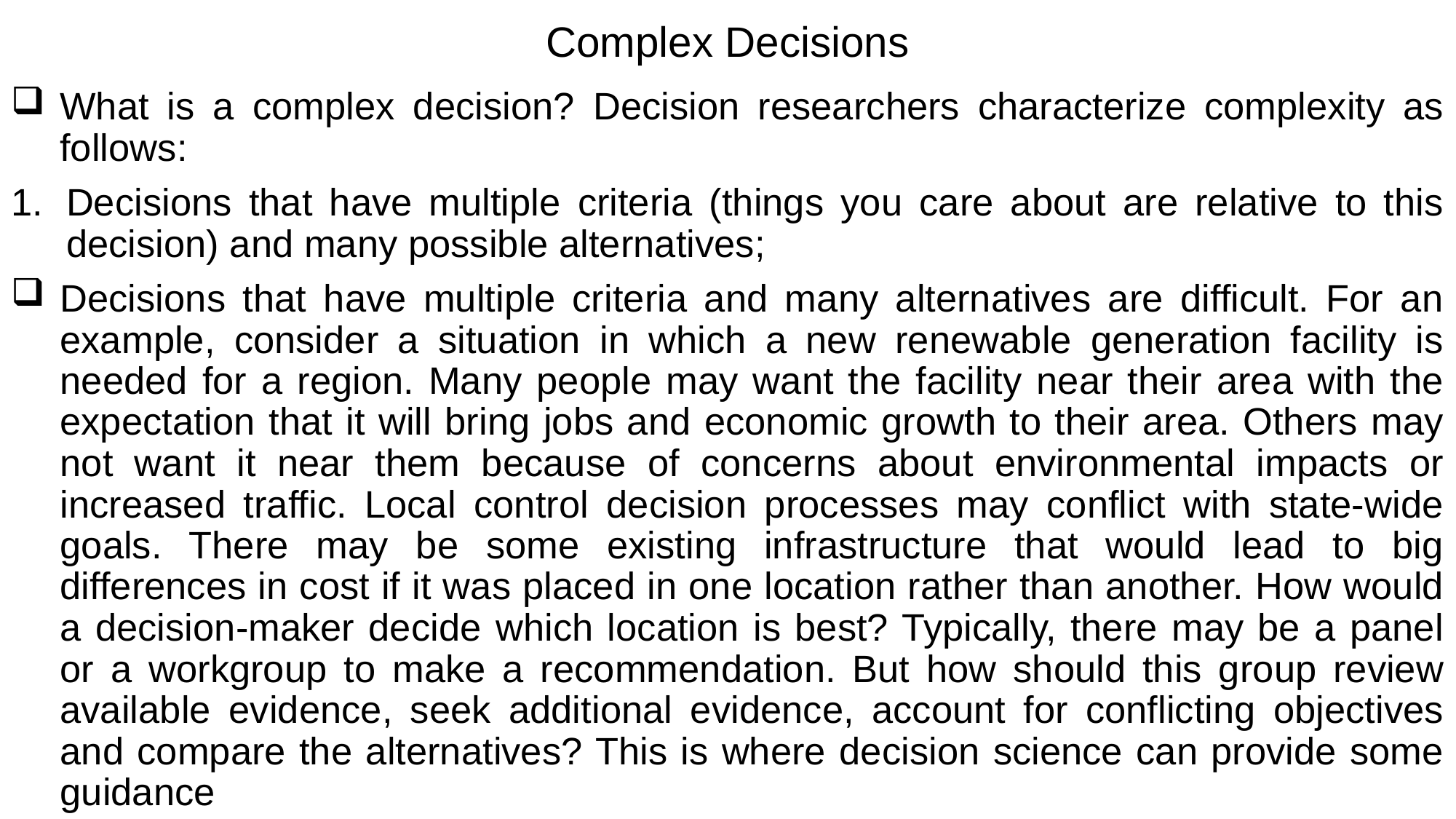

# Complex Decisions
What is a complex decision? Decision researchers characterize complexity as follows:
Decisions that have multiple criteria (things you care about are relative to this decision) and many possible alternatives;
Decisions that have multiple criteria and many alternatives are difficult. For an example, consider a situation in which a new renewable generation facility is needed for a region. Many people may want the facility near their area with the expectation that it will bring jobs and economic growth to their area. Others may not want it near them because of concerns about environmental impacts or increased traffic. Local control decision processes may conflict with state-wide goals. There may be some existing infrastructure that would lead to big differences in cost if it was placed in one location rather than another. How would a decision-maker decide which location is best? Typically, there may be a panel or a workgroup to make a recommendation. But how should this group review available evidence, seek additional evidence, account for conflicting objectives and compare the alternatives? This is where decision science can provide some guidance